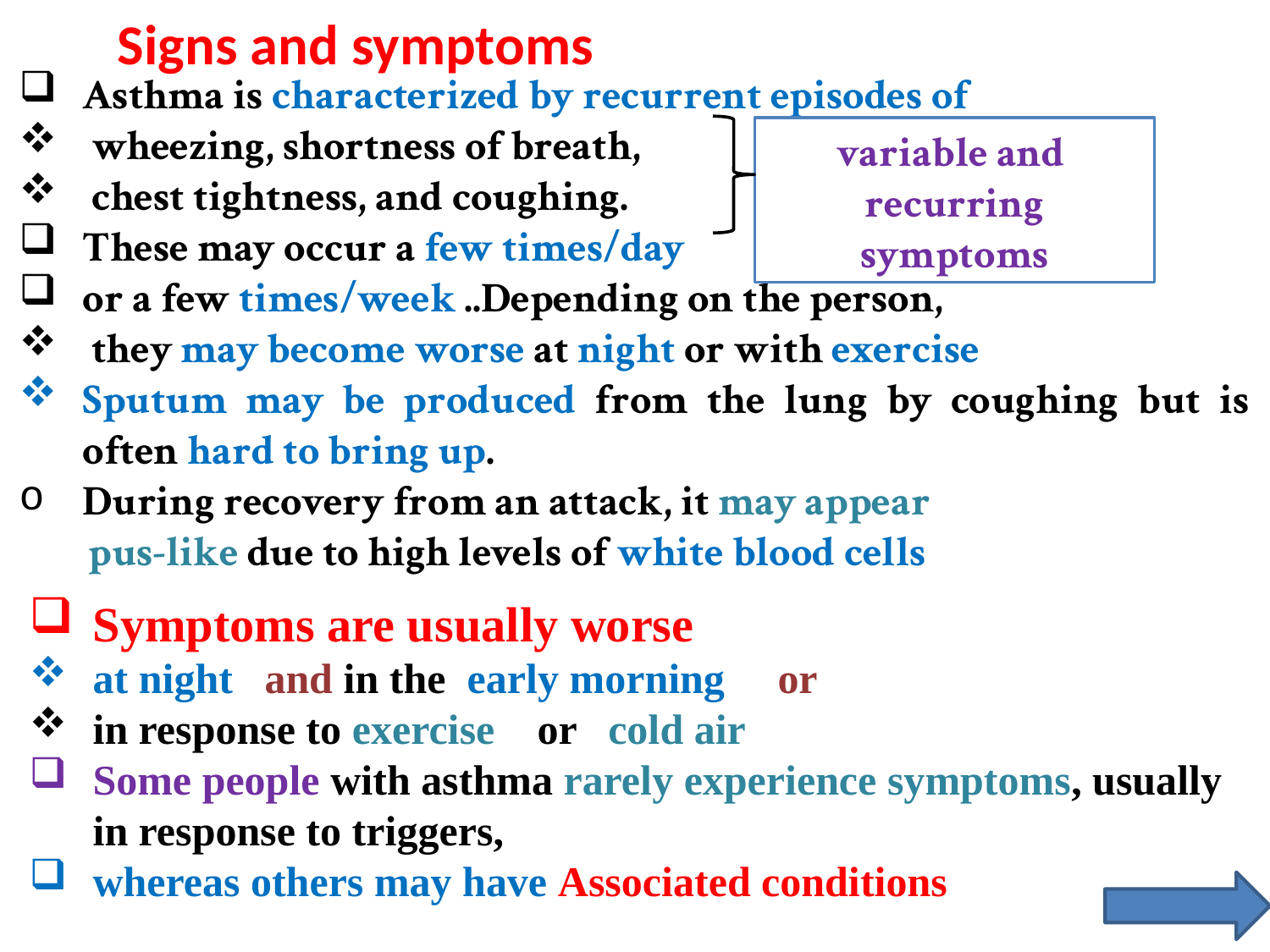

Signs and symptoms
Asthma is characterized by recurrent episodes of
 wheezing, shortness of breath,
 chest tightness, and coughing.
These may occur a few times/day
or a few times/week ..Depending on the person,
 they may become worse at night or with exercise
Sputum may be produced from the lung by coughing but is often hard to bring up.
During recovery from an attack, it may appear
        pus-like due to high levels of white blood cells

variable and
recurring symptoms
Symptoms are usually worse
at night   and in the  early morning     or
in response to exercise    or   cold air
Some people with asthma rarely experience symptoms, usually in response to triggers,
whereas others may have Associated conditions